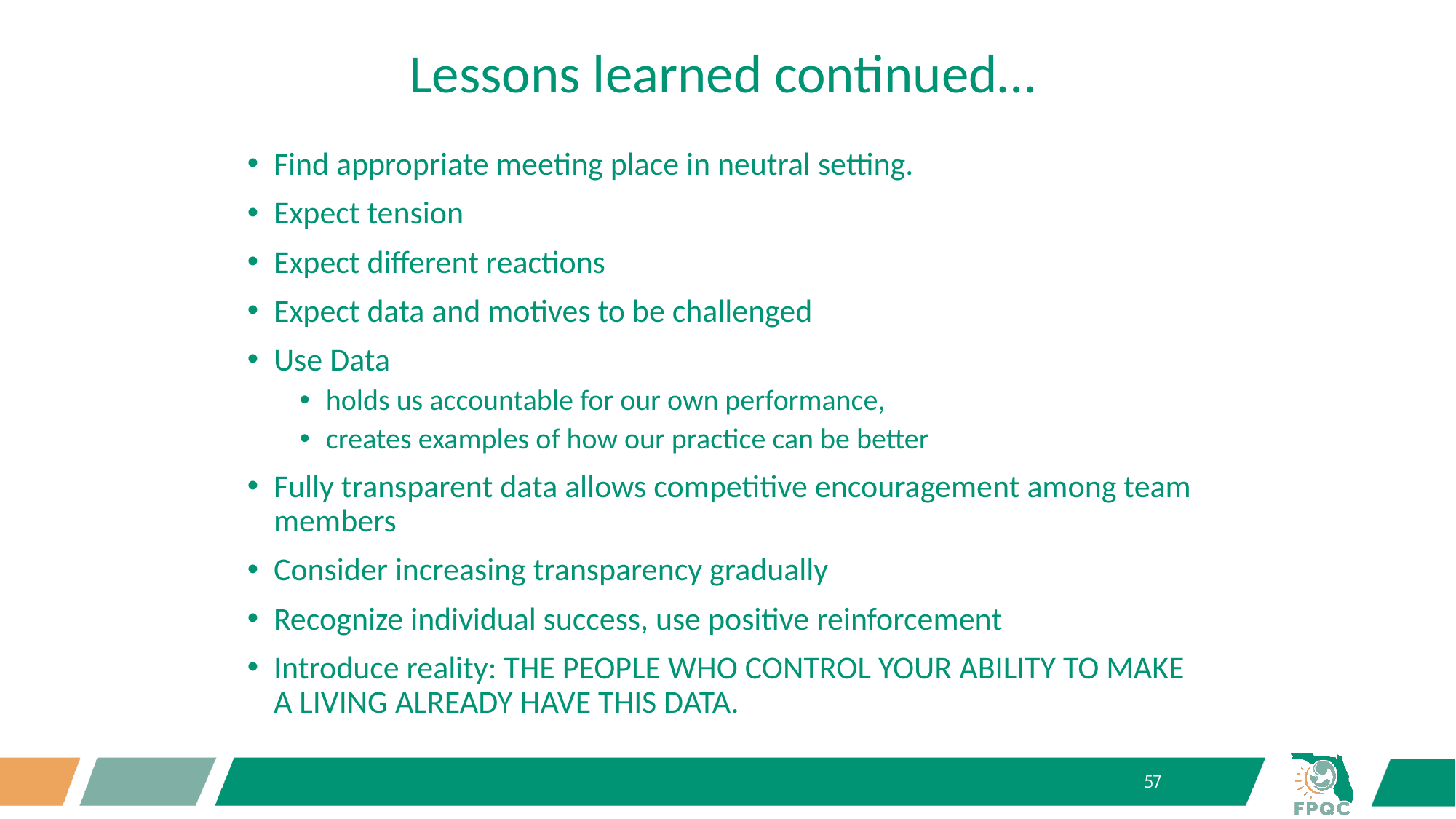

# Lessons learned continued…
Find appropriate meeting place in neutral setting.
Expect tension
Expect different reactions
Expect data and motives to be challenged
Use Data
holds us accountable for our own performance,
creates examples of how our practice can be better
Fully transparent data allows competitive encouragement among team members
Consider increasing transparency gradually
Recognize individual success, use positive reinforcement
Introduce reality: THE PEOPLE WHO CONTROL YOUR ABILITY TO MAKE A LIVING ALREADY HAVE THIS DATA.
57